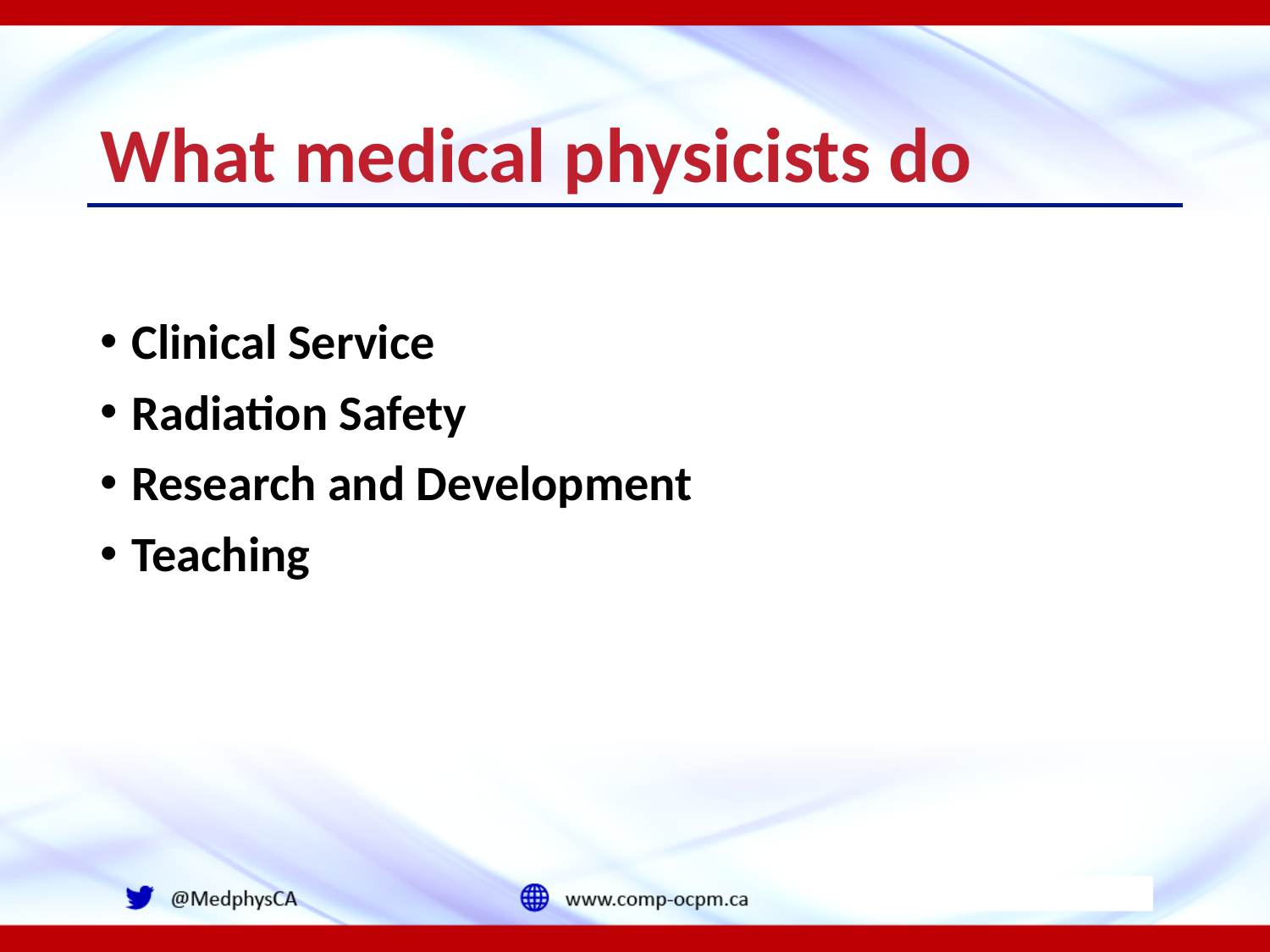

# What medical physicists do

Clinical Service
Radiation Safety
Research and Development
Teaching